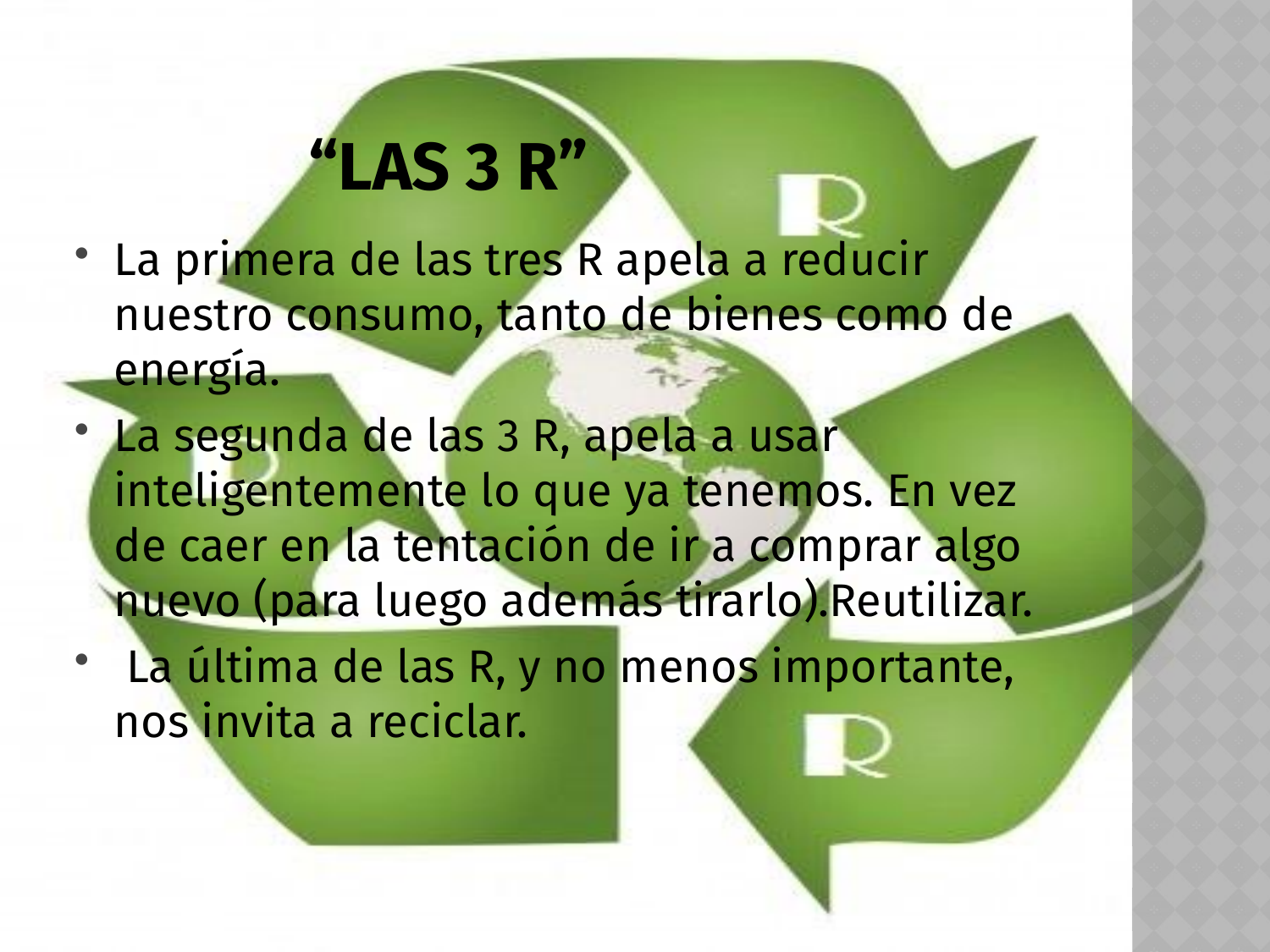

# “Las 3 r”
La primera de las tres R apela a reducir nuestro consumo, tanto de bienes como de energía.
La segunda de las 3 R, apela a usar inteligentemente lo que ya tenemos. En vez de caer en la tentación de ir a comprar algo nuevo (para luego además tirarlo).Reutilizar.
 La última de las R, y no menos importante, nos invita a reciclar.